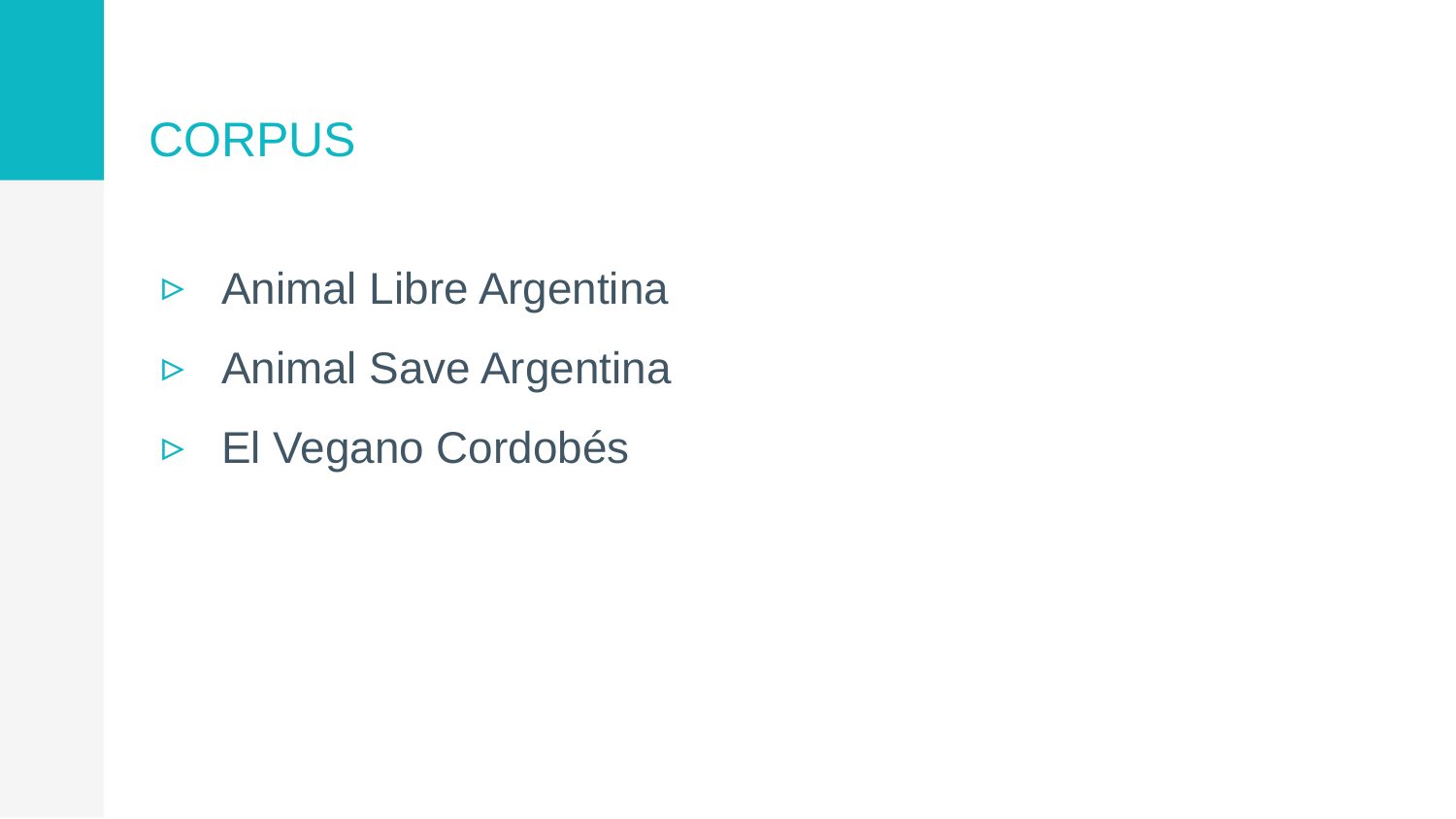

CORPUS
Animal Libre Argentina
Animal Save Argentina
El Vegano Cordobés